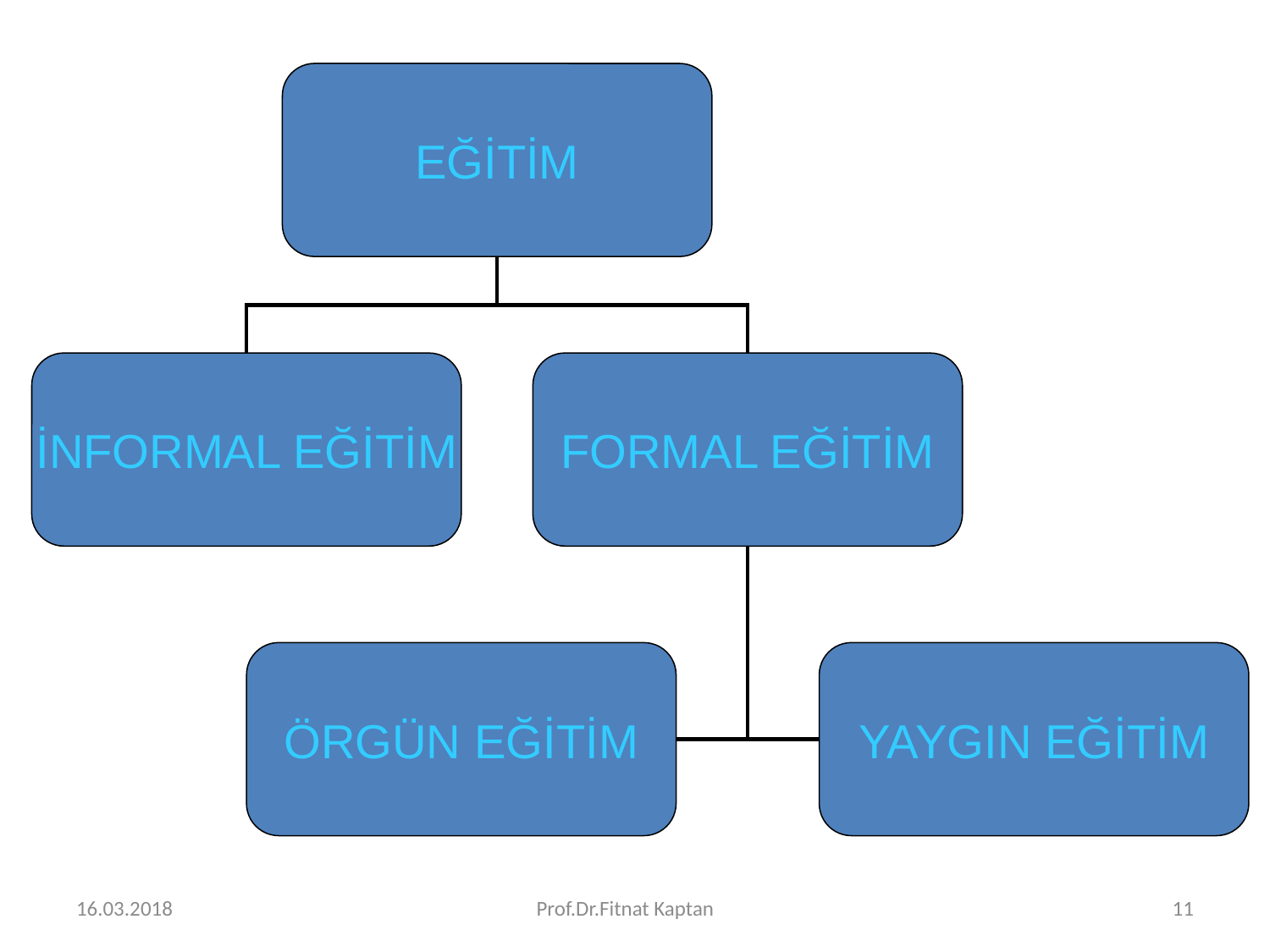

EĞİTİM
İNFORMAL EĞİTİM
FORMAL EĞİTİM
ÖRGÜN EĞİTİM
YAYGIN EĞİTİM
16.03.2018
Prof.Dr.Fitnat Kaptan
11